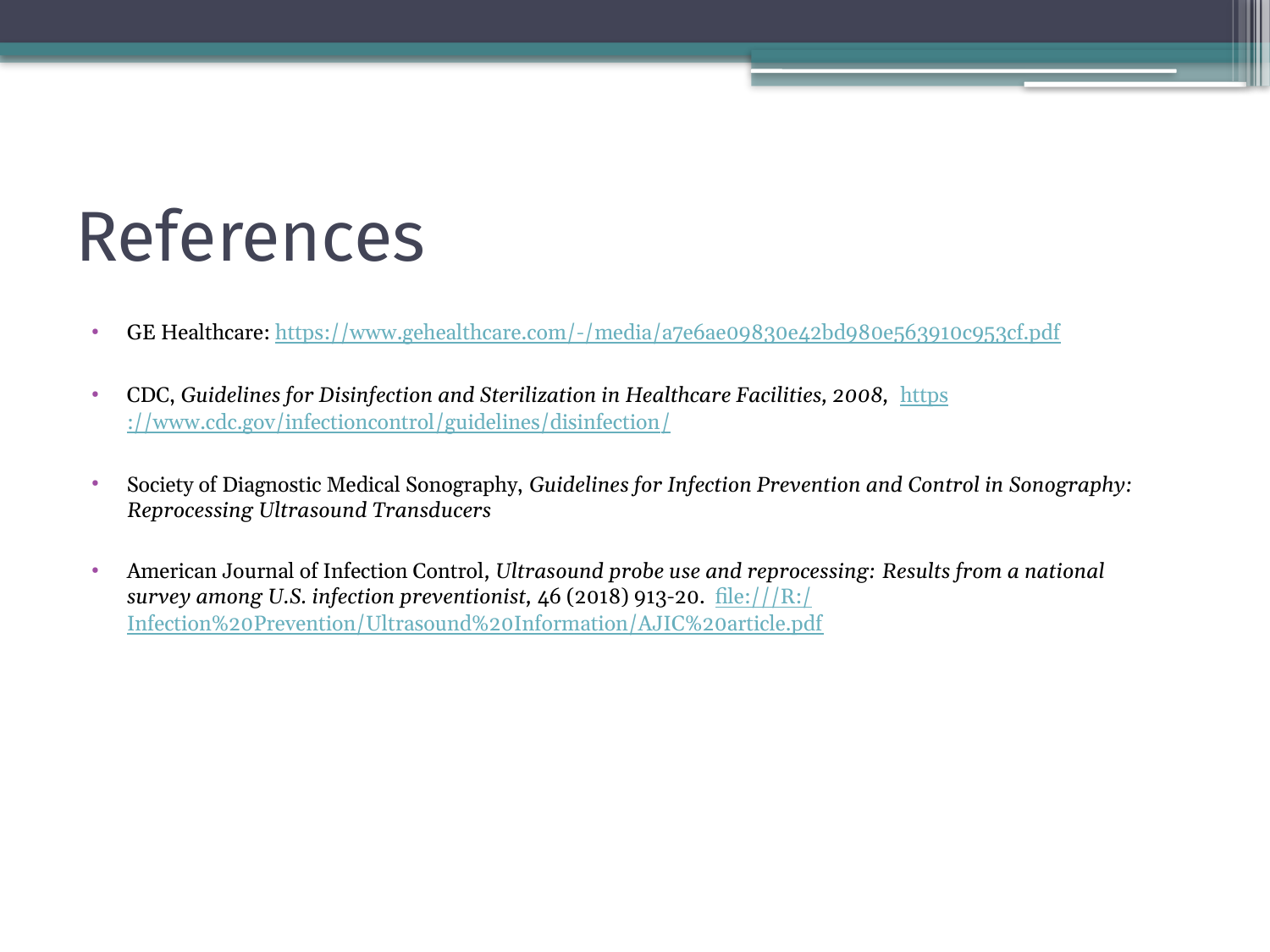

# References
GE Healthcare: https://www.gehealthcare.com/-/media/a7e6ae09830e42bd980e563910c953cf.pdf

CDC, Guidelines for Disinfection and Sterilization in Healthcare Facilities, 2008,  https://www.cdc.gov/infectioncontrol/guidelines/disinfection/

Society of Diagnostic Medical Sonography, Guidelines for Infection Prevention and Control in Sonography: Reprocessing Ultrasound Transducers

American Journal of Infection Control, Ultrasound probe use and reprocessing: Results from a national survey among U.S. infection preventionist, 46 (2018) 913-20.  file:///R:/Infection%20Prevention/Ultrasound%20Information/AJIC%20article.pdf